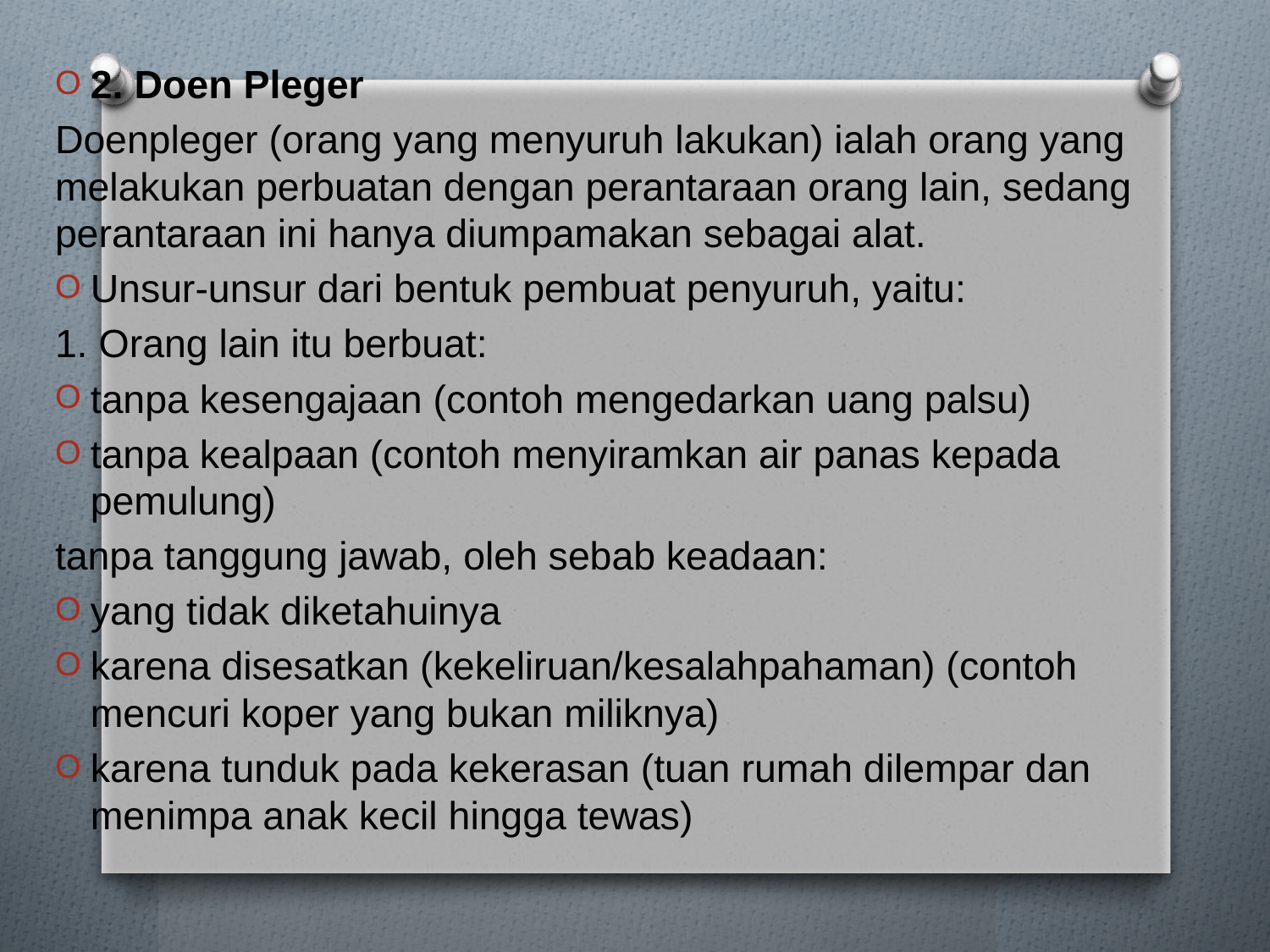

2. Doen Pleger
Doenpleger (orang yang menyuruh lakukan) ialah orang yang melakukan perbuatan dengan perantaraan orang lain, sedang perantaraan ini hanya diumpamakan sebagai alat.
Unsur-unsur dari bentuk pembuat penyuruh, yaitu:
1. Orang lain itu berbuat:
tanpa kesengajaan (contoh mengedarkan uang palsu)
tanpa kealpaan (contoh menyiramkan air panas kepada pemulung)
tanpa tanggung jawab, oleh sebab keadaan:
yang tidak diketahuinya
karena disesatkan (kekeliruan/kesalahpahaman) (contoh mencuri koper yang bukan miliknya)
karena tunduk pada kekerasan (tuan rumah dilempar dan menimpa anak kecil hingga tewas)